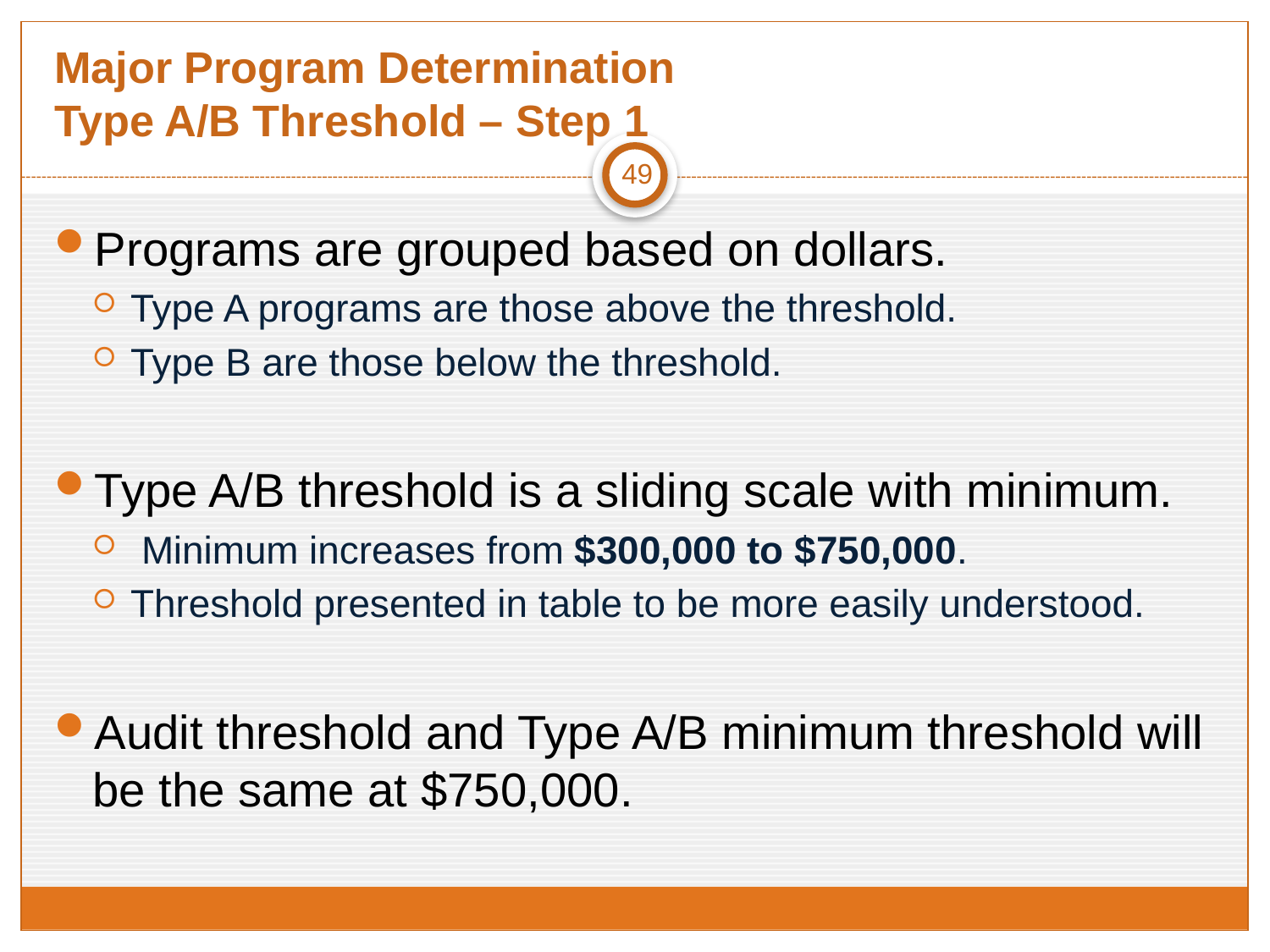

# Major Program Determination Type A/B Threshold – Step 1
49
Programs are grouped based on dollars.
Type A programs are those above the threshold.
Type B are those below the threshold.

Type A/B threshold is a sliding scale with minimum.
 Minimum increases from $300,000 to $750,000.
Threshold presented in table to be more easily understood.

Audit threshold and Type A/B minimum threshold will be the same at $750,000.